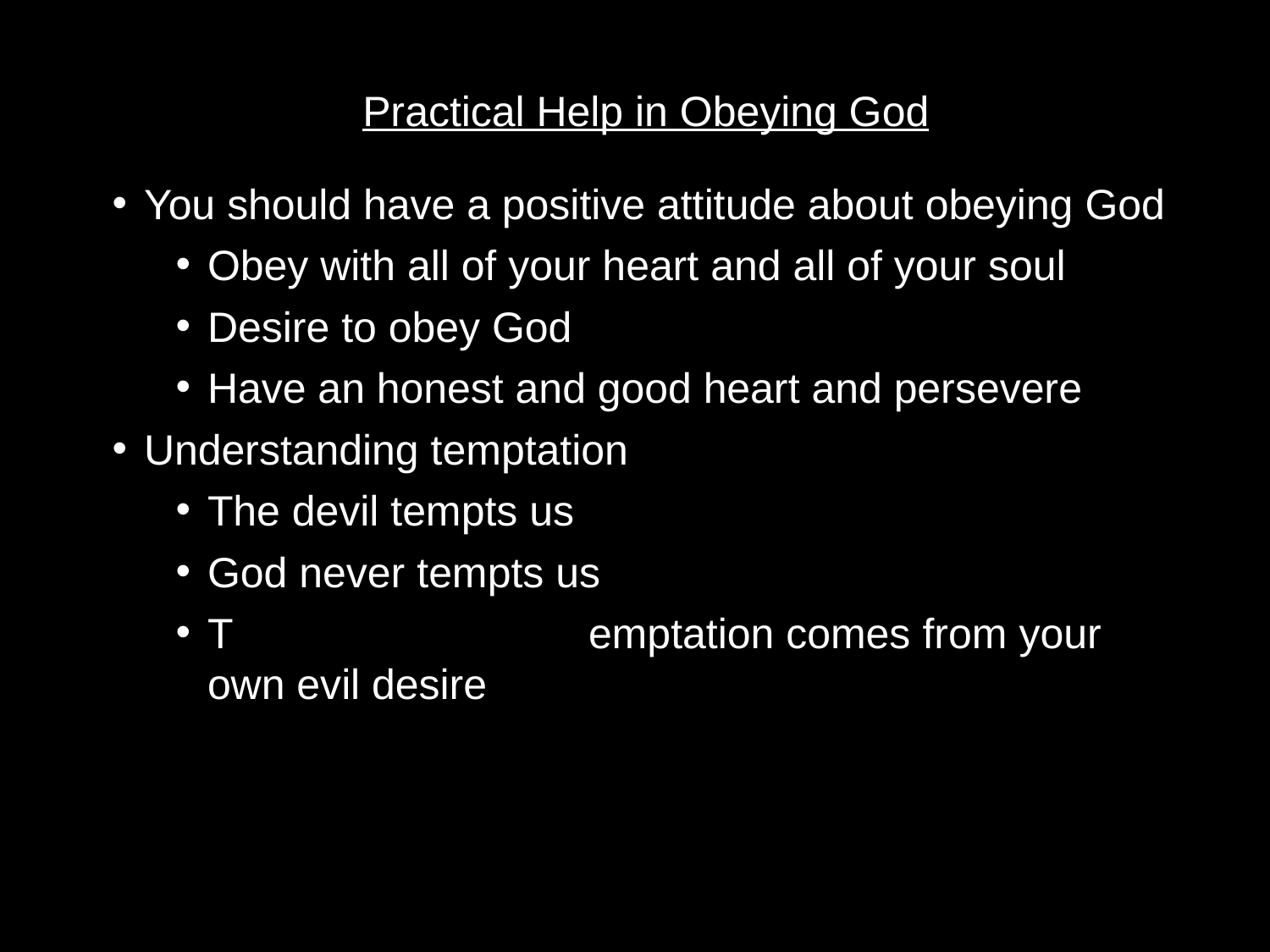

Practical Help in Obeying God
You should have a positive attitude about obeying God
Obey with all of your heart and all of your soul
Desire to obey God
Have an honest and good heart and persevere
Understanding temptation
The devil tempts us
God never tempts us
T	emptation comes from your own evil desire